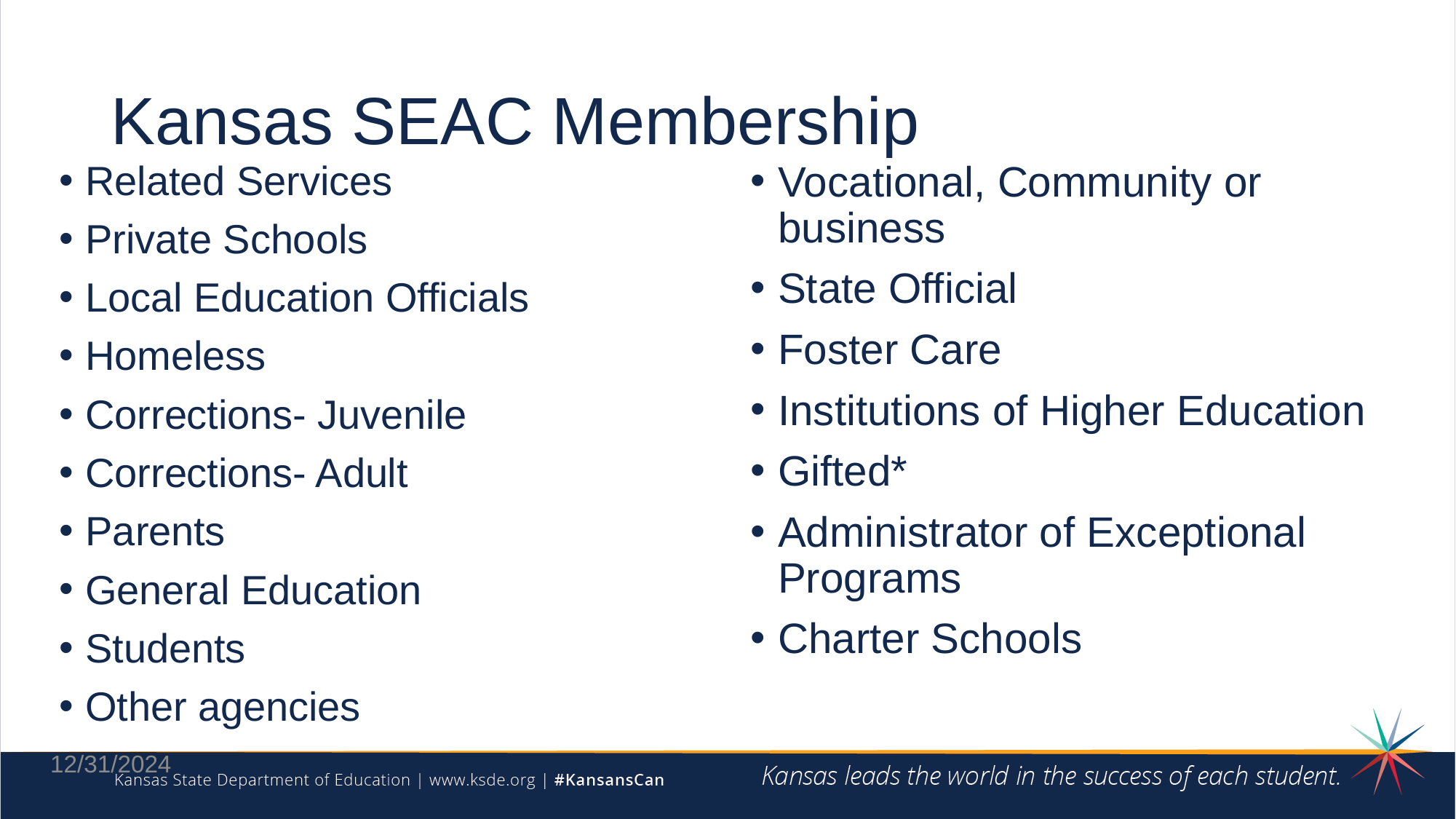

# Kansas SEAC Membership
Related Services
Private Schools
Local Education Officials
Homeless
Corrections- Juvenile
Corrections- Adult
Parents
General Education
Students
Other agencies
Vocational, Community or business
State Official
Foster Care
Institutions of Higher Education
Gifted*
Administrator of Exceptional Programs
Charter Schools
12/31/2024